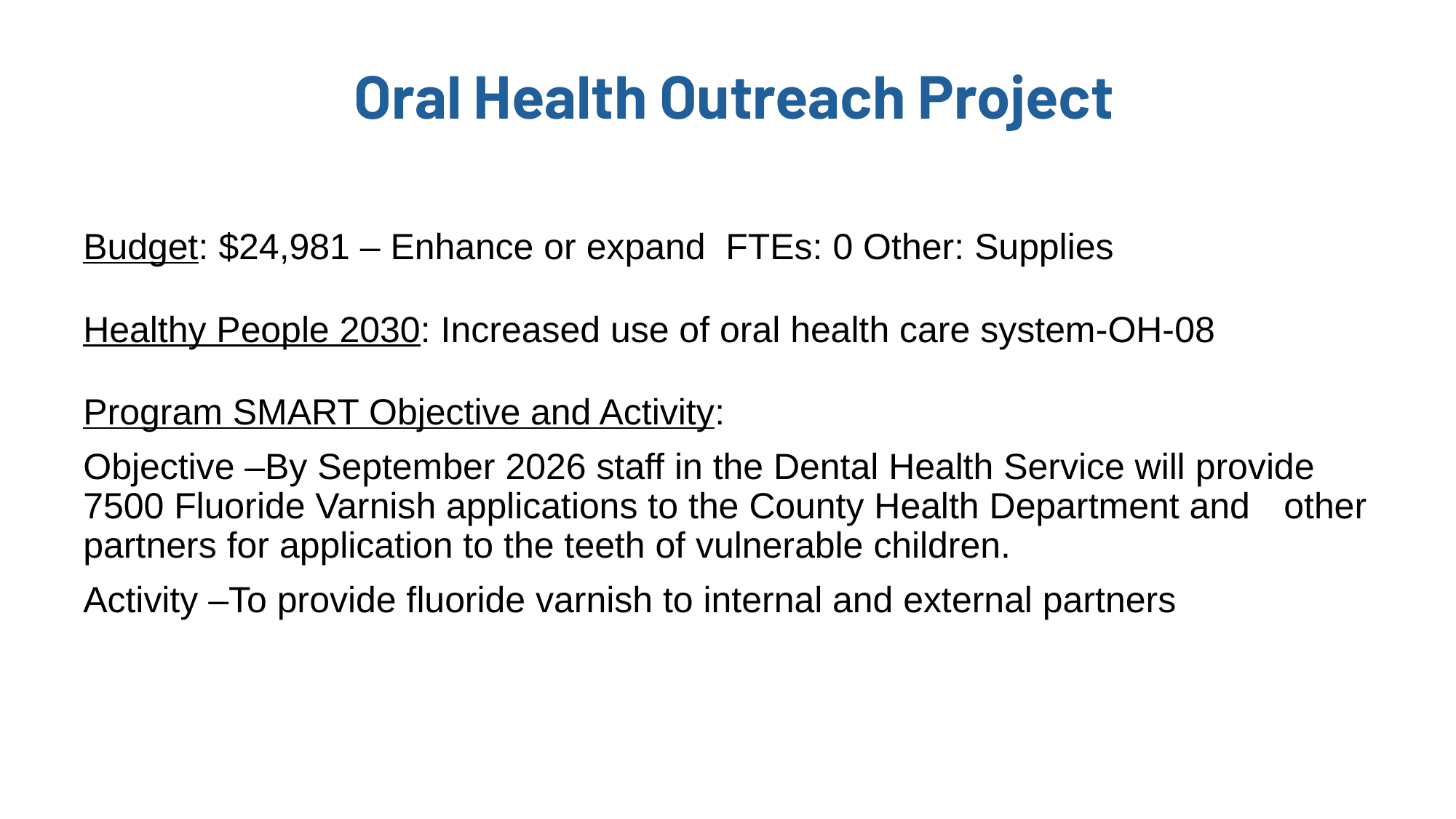

# Oral Health Outreach Project
Budget: $24,981 – Enhance or expand  FTEs: 0 Other: Supplies

Healthy People 2030: Increased use of oral health care system-OH-08

Program SMART Objective and Activity:
Objective –By September 2026 staff in the Dental Health Service will provide 	7500 Fluoride Varnish applications to the County Health Department and 	other partners for application to the teeth of vulnerable children.
Activity –To provide fluoride varnish to internal and external partners